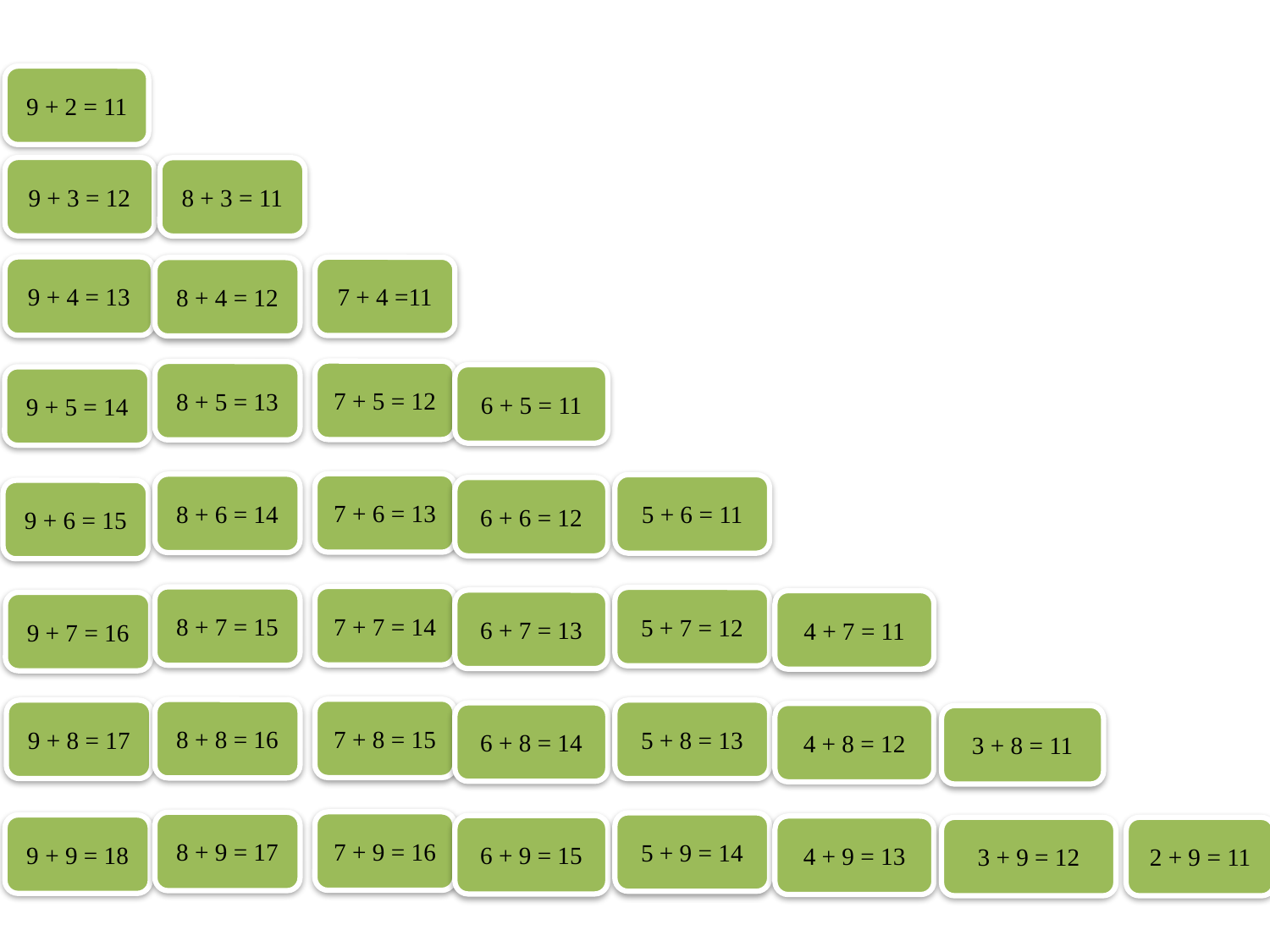

9 + 2 = 11
9 + 3 = 12
8 + 3 = 11
9 + 4 = 13
7 + 4 =11
8 + 4 = 12
7 + 5 = 12
8 + 5 = 13
6 + 5 = 11
9 + 5 = 14
7 + 6 = 13
8 + 6 = 14
5 + 6 = 11
6 + 6 = 12
9 + 6 = 15
7 + 7 = 14
8 + 7 = 15
5 + 7 = 12
6 + 7 = 13
4 + 7 = 11
9 + 7 = 16
7 + 8 = 15
8 + 8 = 16
9 + 8 = 17
5 + 8 = 13
6 + 8 = 14
4 + 8 = 12
3 + 8 = 11
7 + 9 = 16
8 + 9 = 17
5 + 9 = 14
9 + 9 = 18
6 + 9 = 15
4 + 9 = 13
3 + 9 = 12
2 + 9 = 11